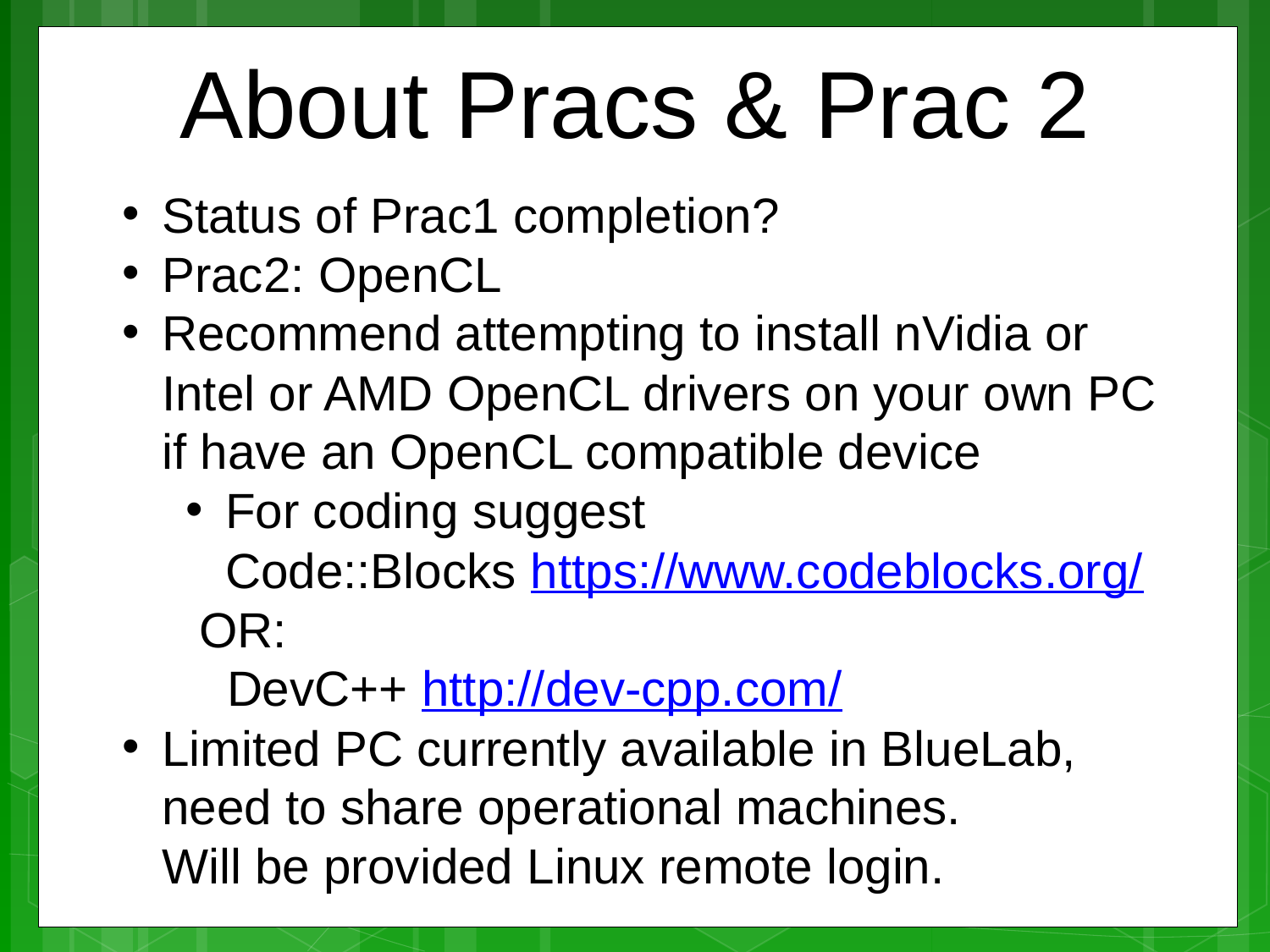

About Pracs & Prac 2
Status of Prac1 completion?
Prac2: OpenCL
Recommend attempting to install nVidia or Intel or AMD OpenCL drivers on your own PC if have an OpenCL compatible device
For coding suggest
Code::Blocks https://www.codeblocks.org/
 OR:
   DevC++ http://dev-cpp.com/
Limited PC currently available in BlueLab, need to share operational machines.
Will be provided Linux remote login.